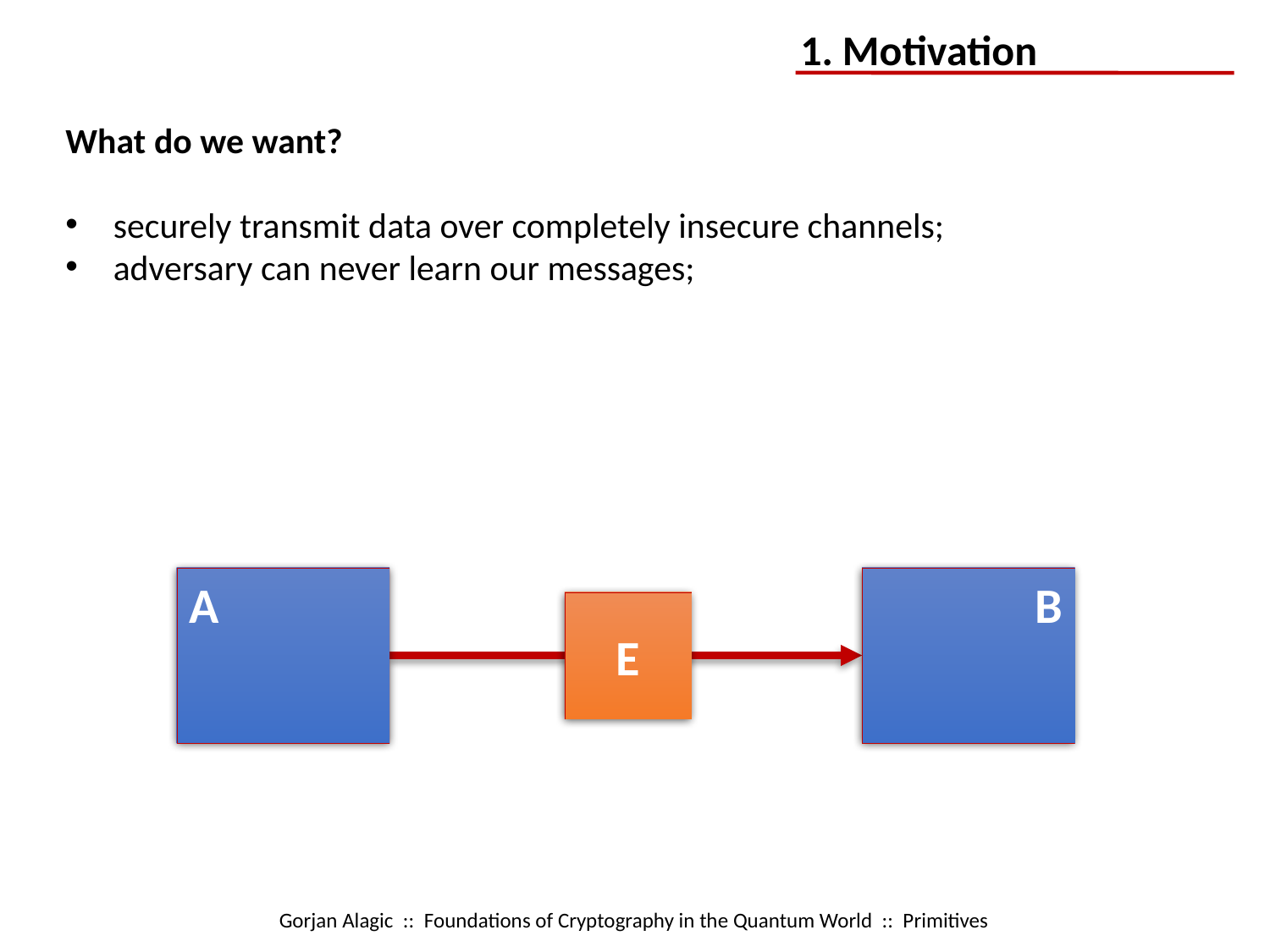

1. Motivation
What do we want?

securely transmit data over completely insecure channels;
adversary can never learn our messages;
A
B
E
Gorjan Alagic  ::  Foundations of Cryptography in the Quantum World  ::  Primitives